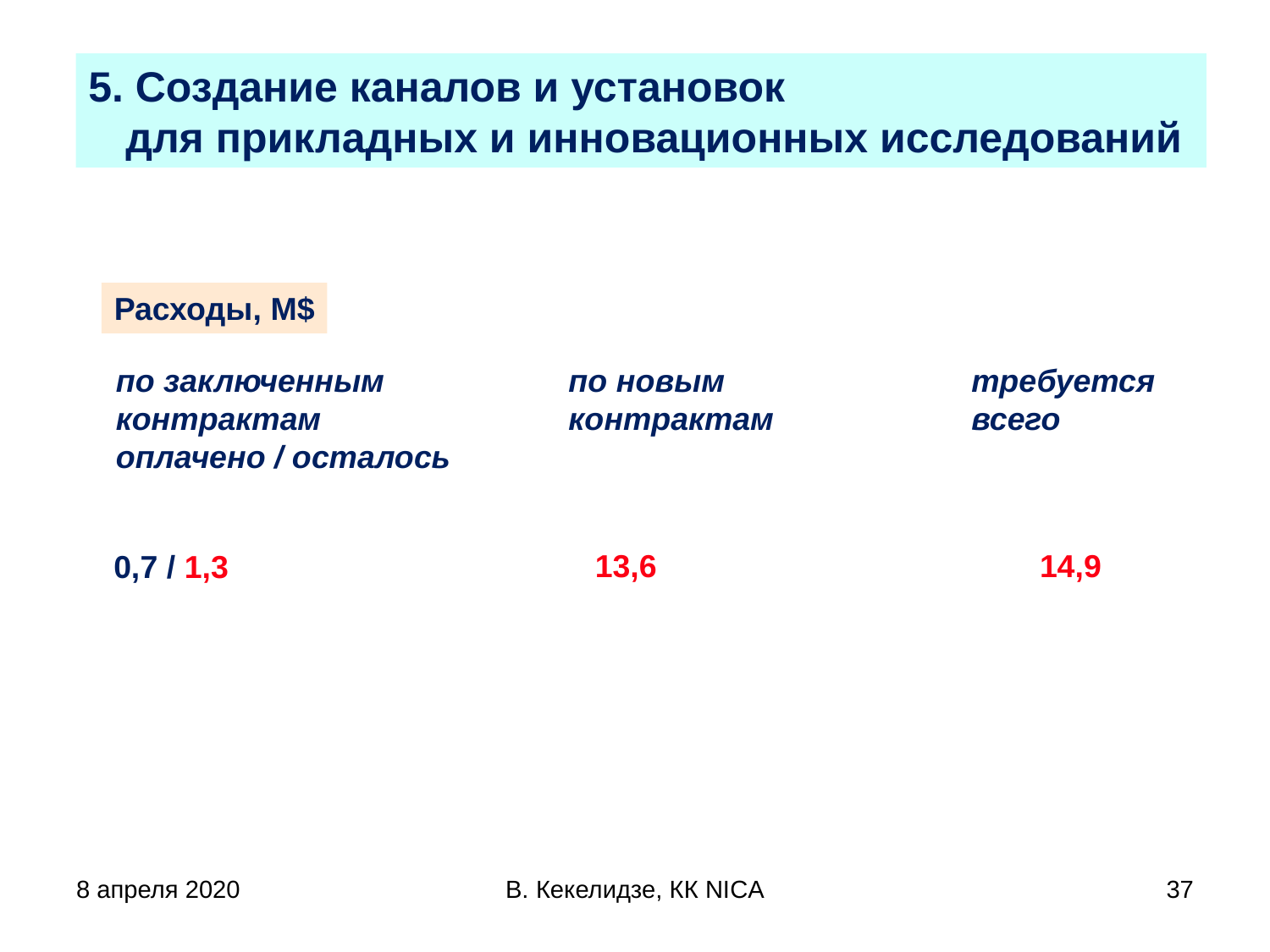

5. Создание каналов и установок
для прикладных и инновационных исследований
Расходы, M$
по заключенным
контрактам
оплачено / осталось
по новым
контрактам
требуется
всего
13,6
14,9
0,7 / 1,3
8 апреля 2020
В. Кекелидзе, КК NICA
37